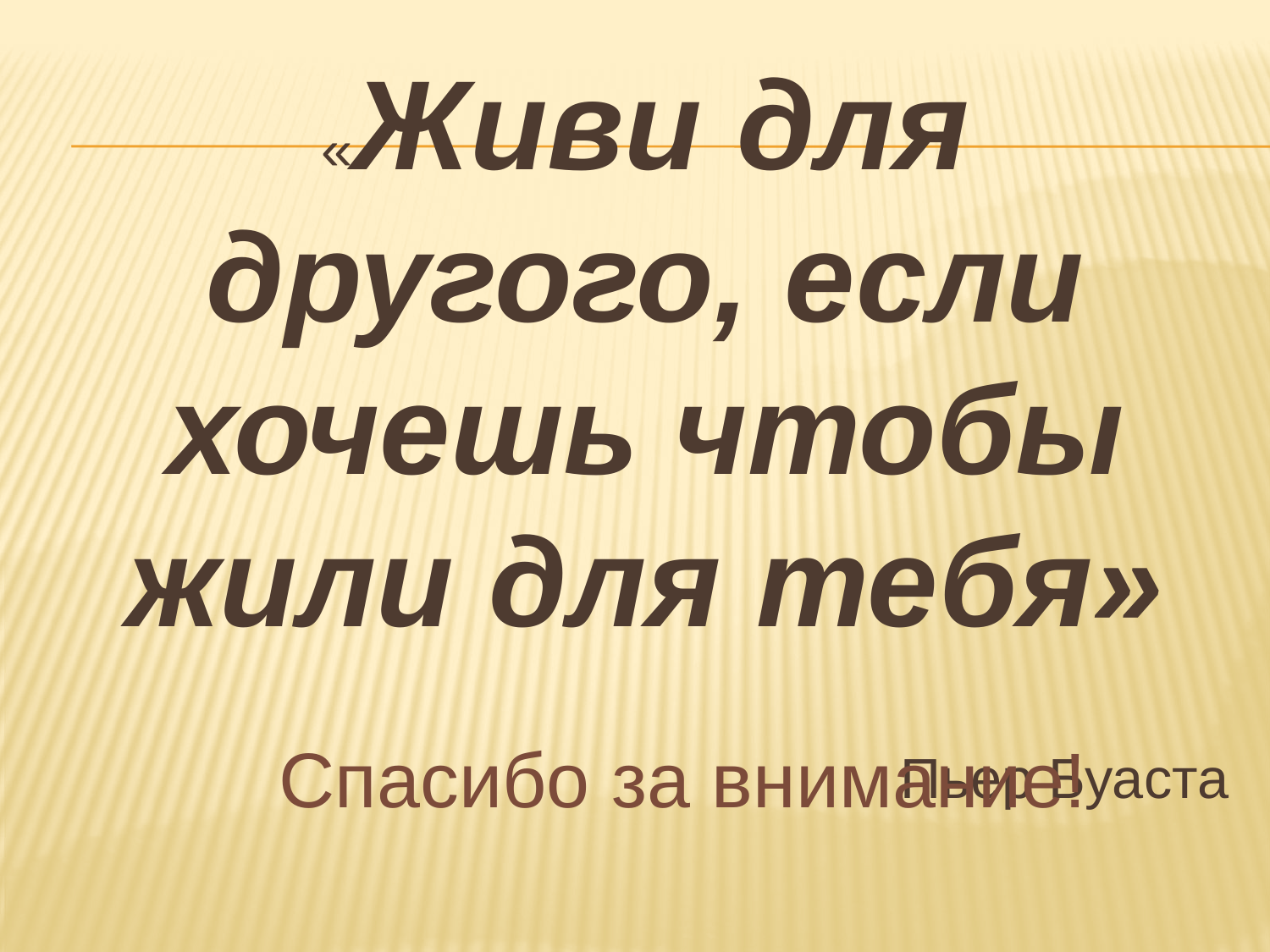

«Живи для другого, если хочешь чтобы жили для тебя»

                                                      Пьер Буаста
Спасибо за внимание!